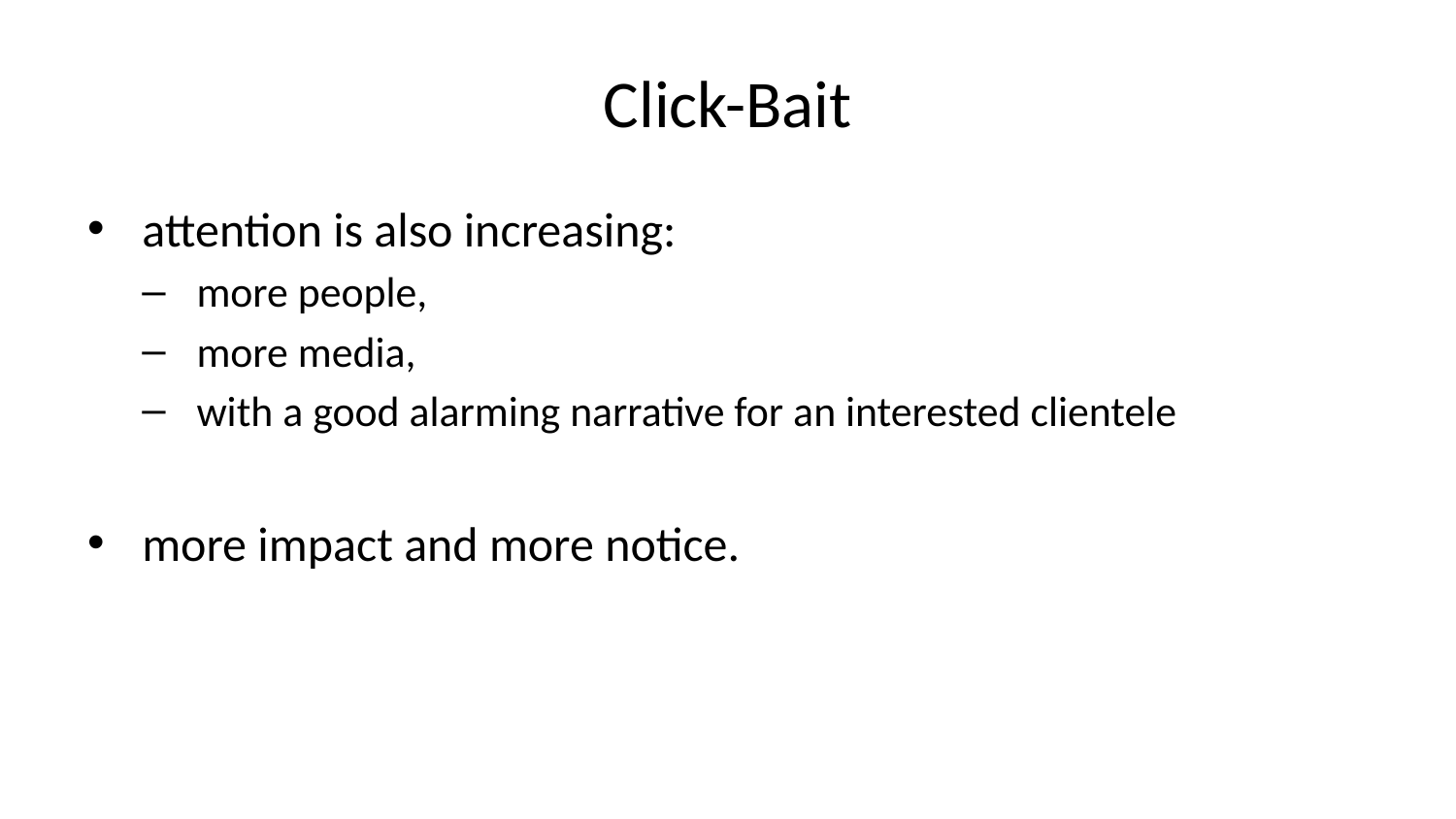

# Click-Bait
attention is also increasing:
more people,
more media,
with a good alarming narrative for an interested clientele

more impact and more notice.